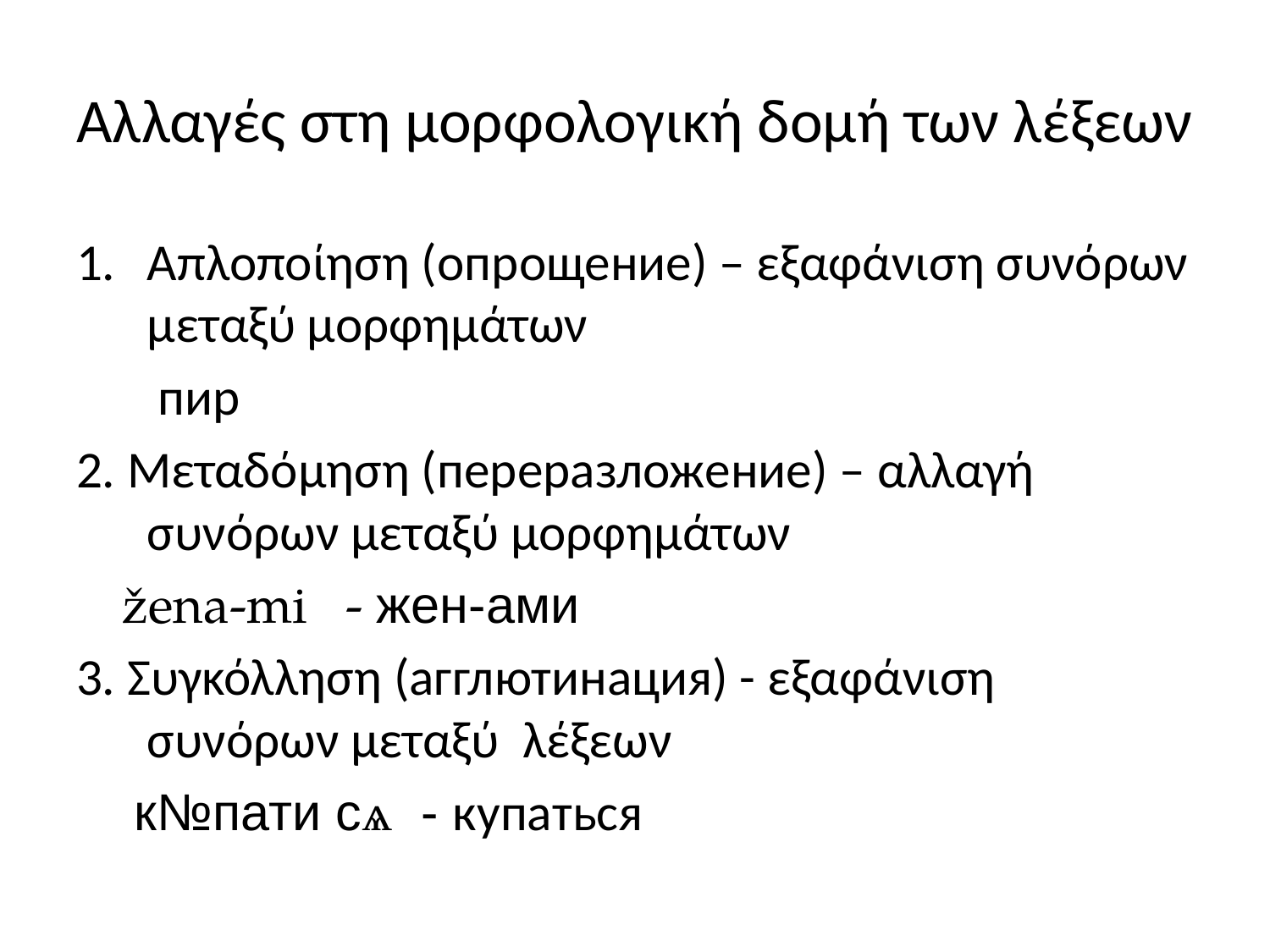

# Αλλαγές στη μορφολογική δομή των λέξεων
Απλοποίηση (опрощение) – εξαφάνιση συνόρων μεταξύ μορφημάτων
       пир
2. Μεταδόμηση (переразложение) – αλλαγή συνόρων μεταξύ μορφημάτων
    žena-mi   - жен-ами
3. Συγκόλληση (агглютинация) - εξαφάνιση συνόρων μεταξύ  λέξεων
     к№пати с­ѧ  - купаться